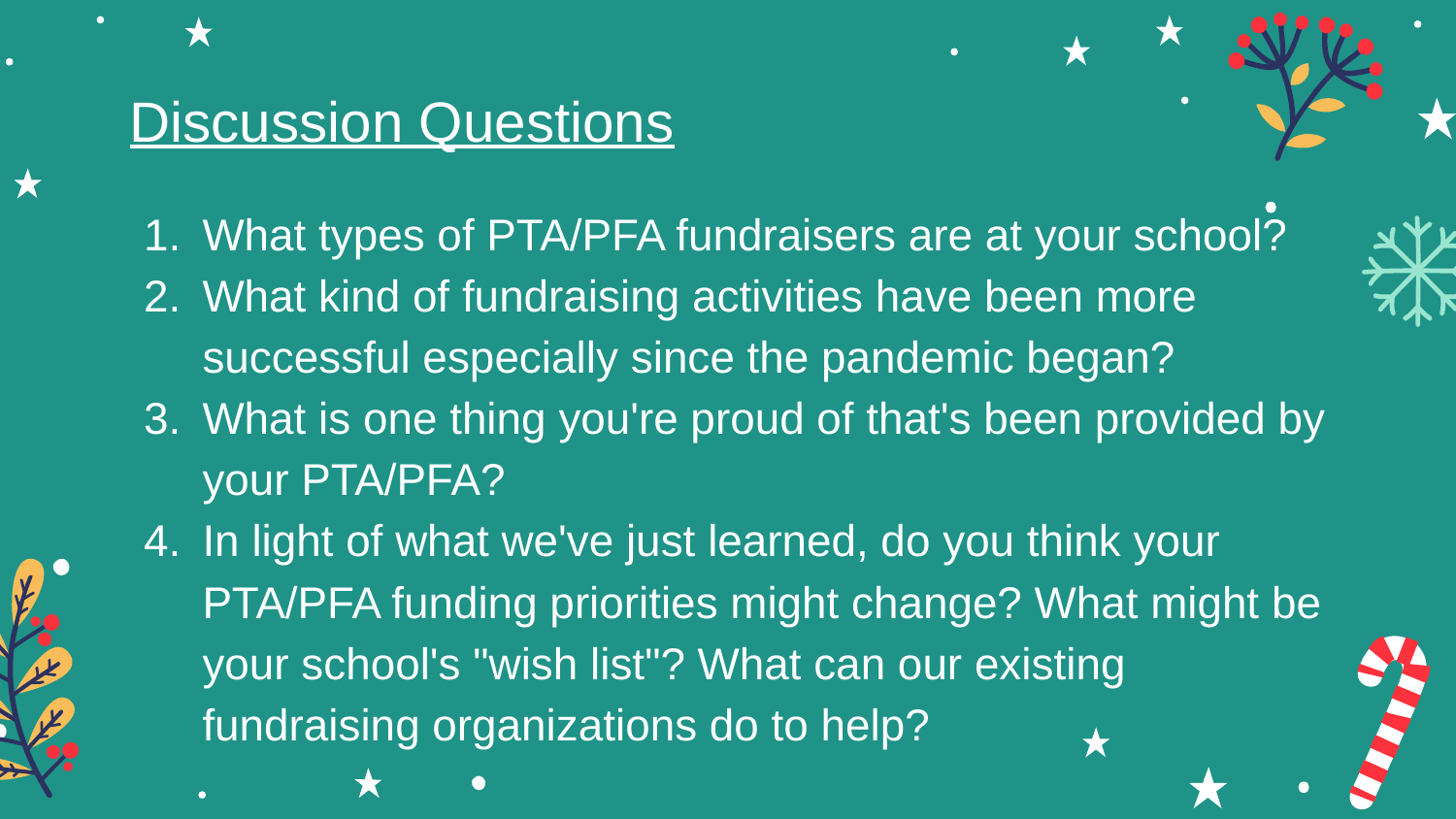

# Discussion Questions
What types of PTA/PFA fundraisers are at your school?
What kind of fundraising activities have been more successful especially since the pandemic began?
What is one thing you're proud of that's been provided by your PTA/PFA?
In light of what we've just learned, do you think your PTA/PFA funding priorities might change? What might be your school's "wish list"? What can our existing fundraising organizations do to help?